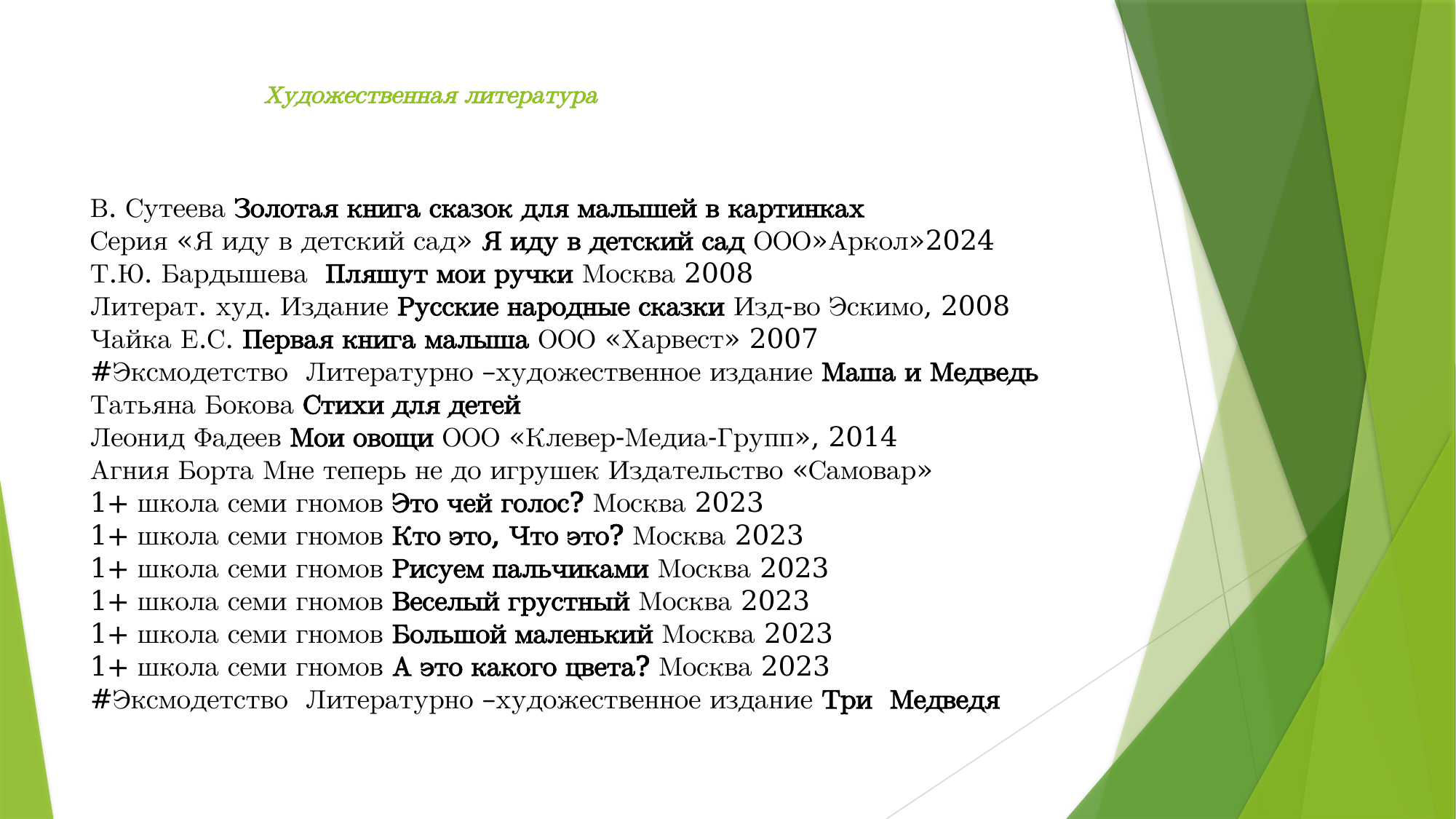

# Художественная литература
В. Сутеева Золотая книга сказок для малышей в картинках
Серия «Я иду в детский сад» Я иду в детский сад ООО»Аркол»2024
Т.Ю. Бардышева  Пляшут мои ручки Москва 2008
Литерат. худ. Издание Русские народные сказки Изд-во Эскимо, 2008
Чайка Е.С. Первая книга малыша ООО «Харвест» 2007
#Эксмодетство  Литературно –художественное издание Маша и Медведь
Татьяна Бокова Стихи для детей
Леонид Фадеев Мои овощи ООО «Клевер-Медиа-Групп», 2014
Агния Борта Мне теперь не до игрушек Издательство «Самовар»
1+ школа семи гномов Это чей голос? Москва 2023
1+ школа семи гномов Кто это, Что это? Москва 2023
1+ школа семи гномов Рисуем пальчиками Москва 2023
1+ школа семи гномов Веселый грустный Москва 2023
1+ школа семи гномов Большой маленький Москва 2023
1+ школа семи гномов А это какого цвета? Москва 2023
#Эксмодетство  Литературно –художественное издание Три  Медведя